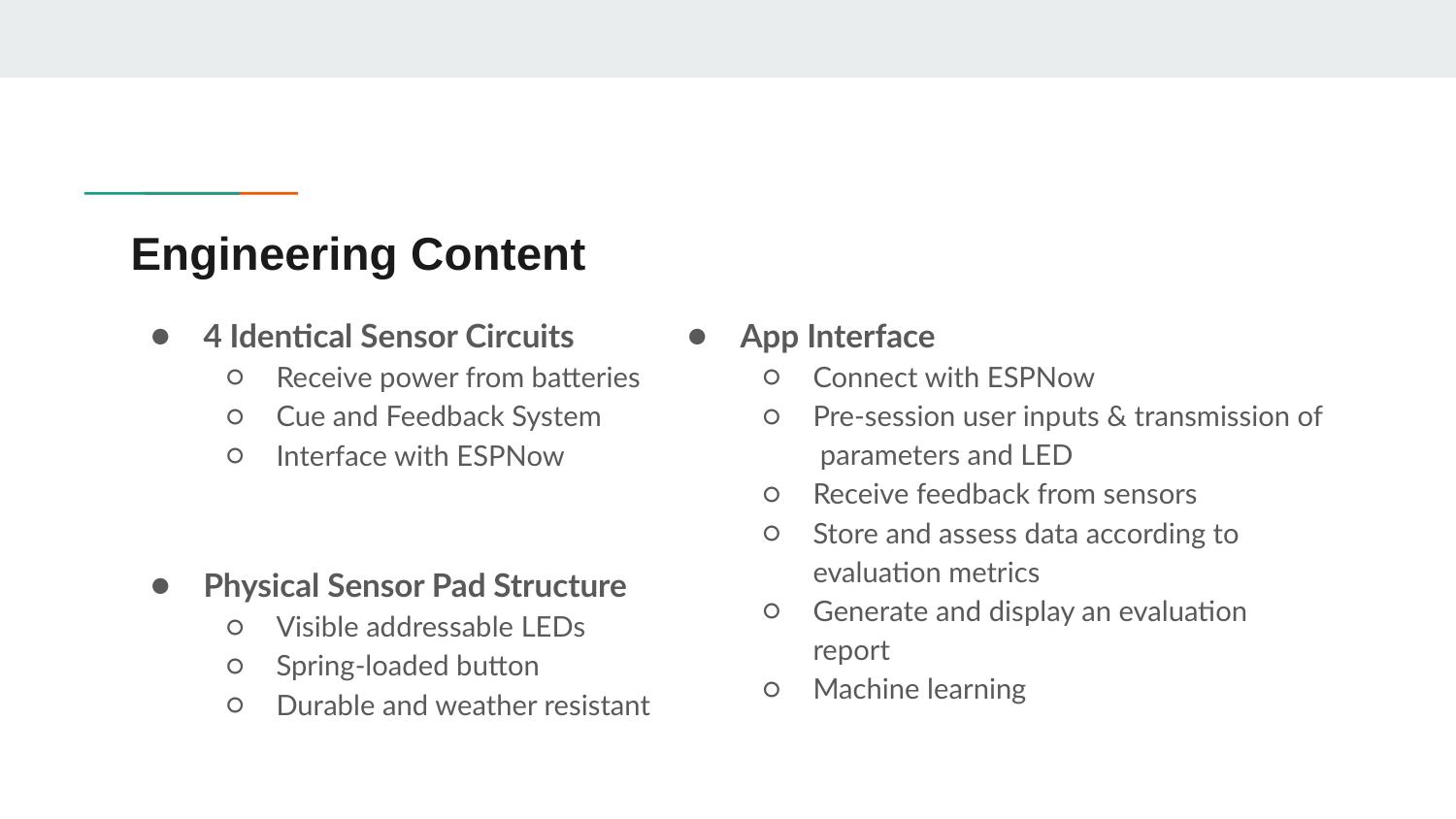

# Engineering Content
4 Identical Sensor Circuits
Receive power from batteries
Cue and Feedback System
Interface with ESPNow

Physical Sensor Pad Structure
Visible addressable LEDs
Spring-loaded button
Durable and weather resistant
App Interface
Connect with ESPNow
Pre-session user inputs & transmission of  parameters and LED
Receive feedback from sensors
Store and assess data according to evaluation metrics
Generate and display an evaluation report
Machine learning